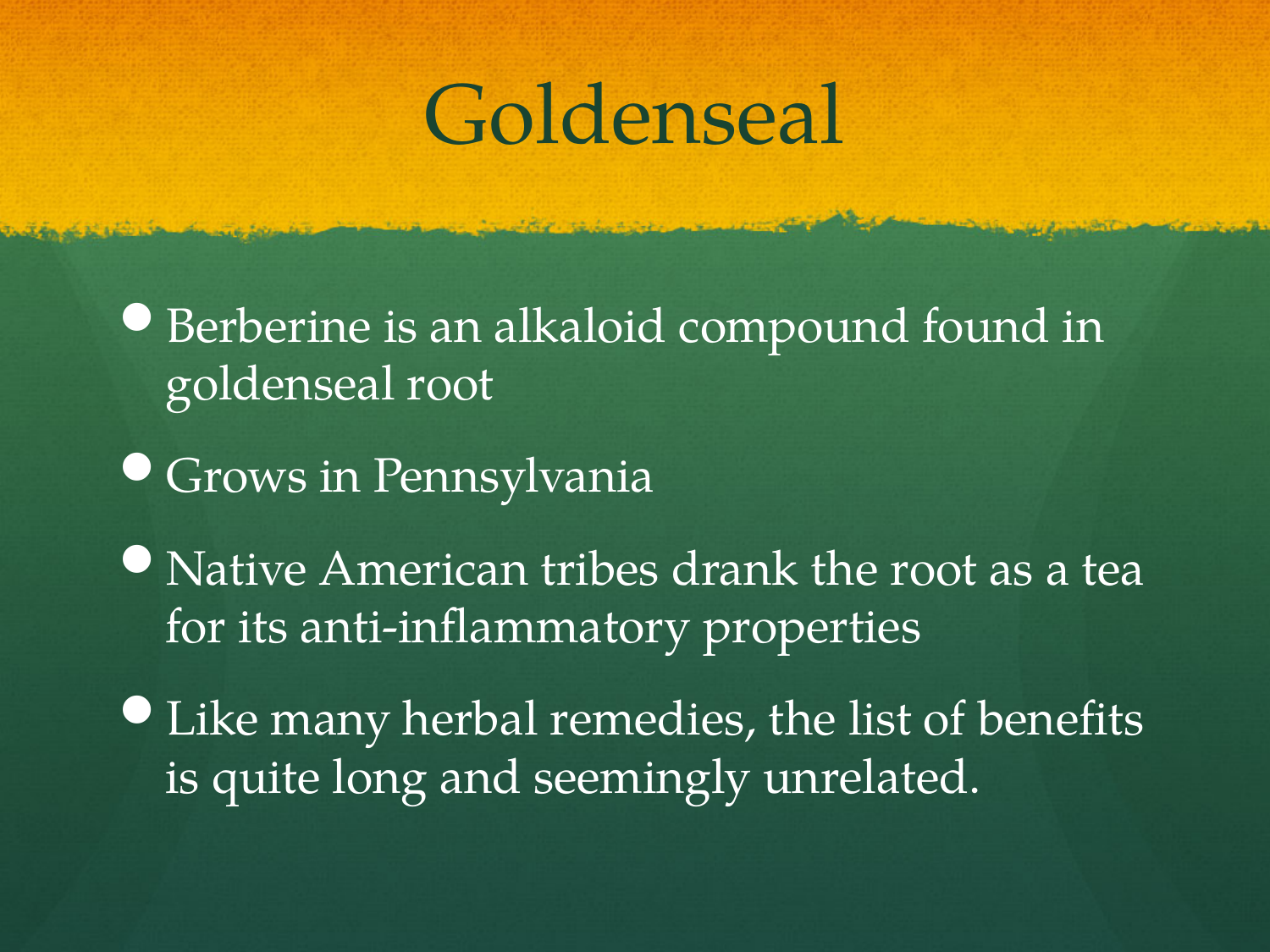

# Goldenseal
Berberine is an alkaloid compound found in goldenseal root
Grows in Pennsylvania
Native American tribes drank the root as a tea for its anti-inflammatory properties
Like many herbal remedies, the list of benefits is quite long and seemingly unrelated.